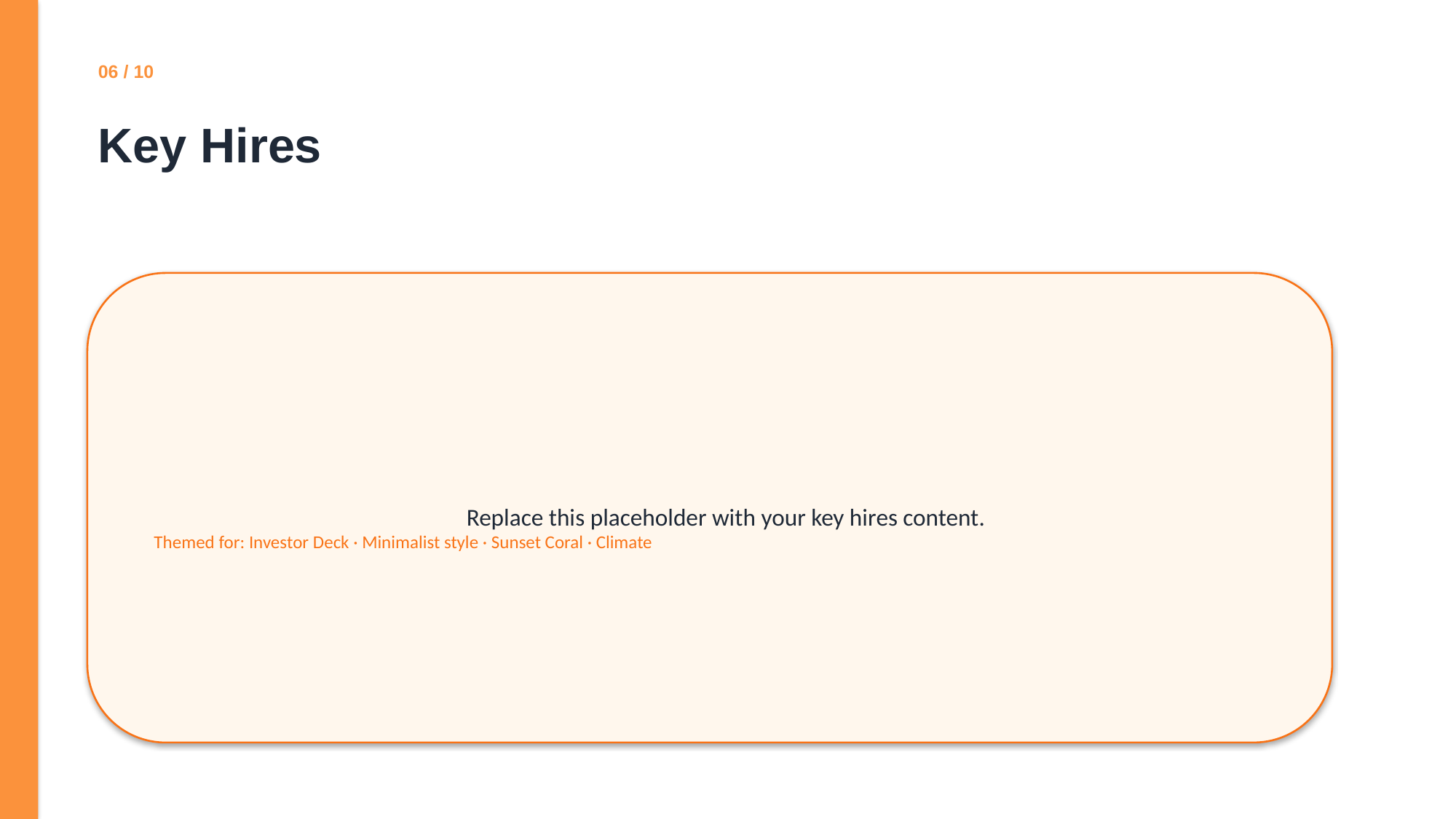

06 / 10
Key Hires
Replace this placeholder with your key hires content.
Themed for: Investor Deck · Minimalist style · Sunset Coral · Climate